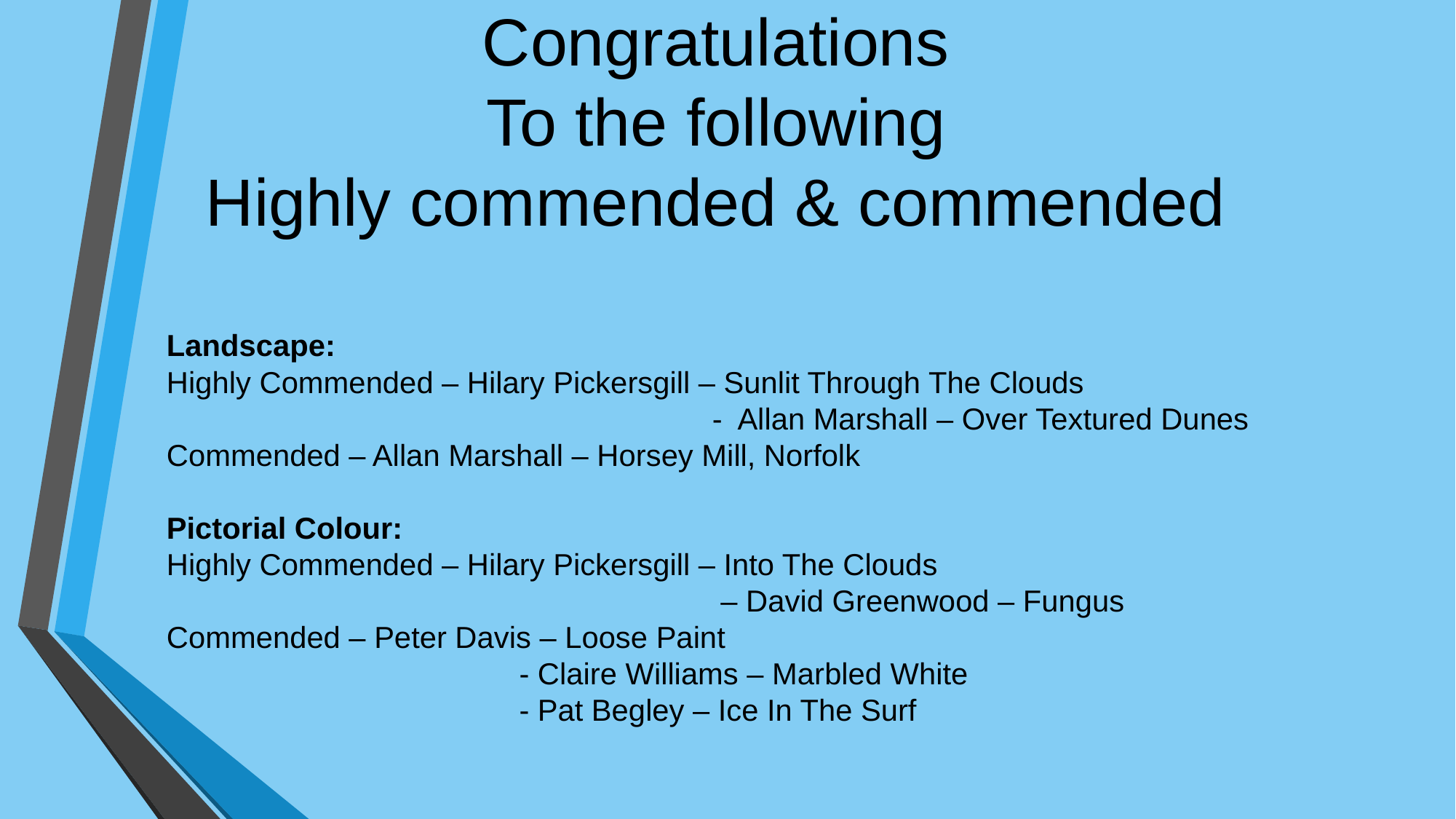

Congratulations
To the following
Highly commended & commended
Landscape:
Highly Commended – Hilary Pickersgill – Sunlit Through The Clouds
					-  Allan Marshall – Over Textured Dunes
Commended – Allan Marshall – Horsey Mill, Norfolk

Pictorial Colour:
Highly Commended – Hilary Pickersgill – Into The Clouds
					 – David Greenwood – Fungus
Commended – Peter Davis – Loose Paint
			   - Claire Williams – Marbled White
			   - Pat Begley – Ice In The Surf